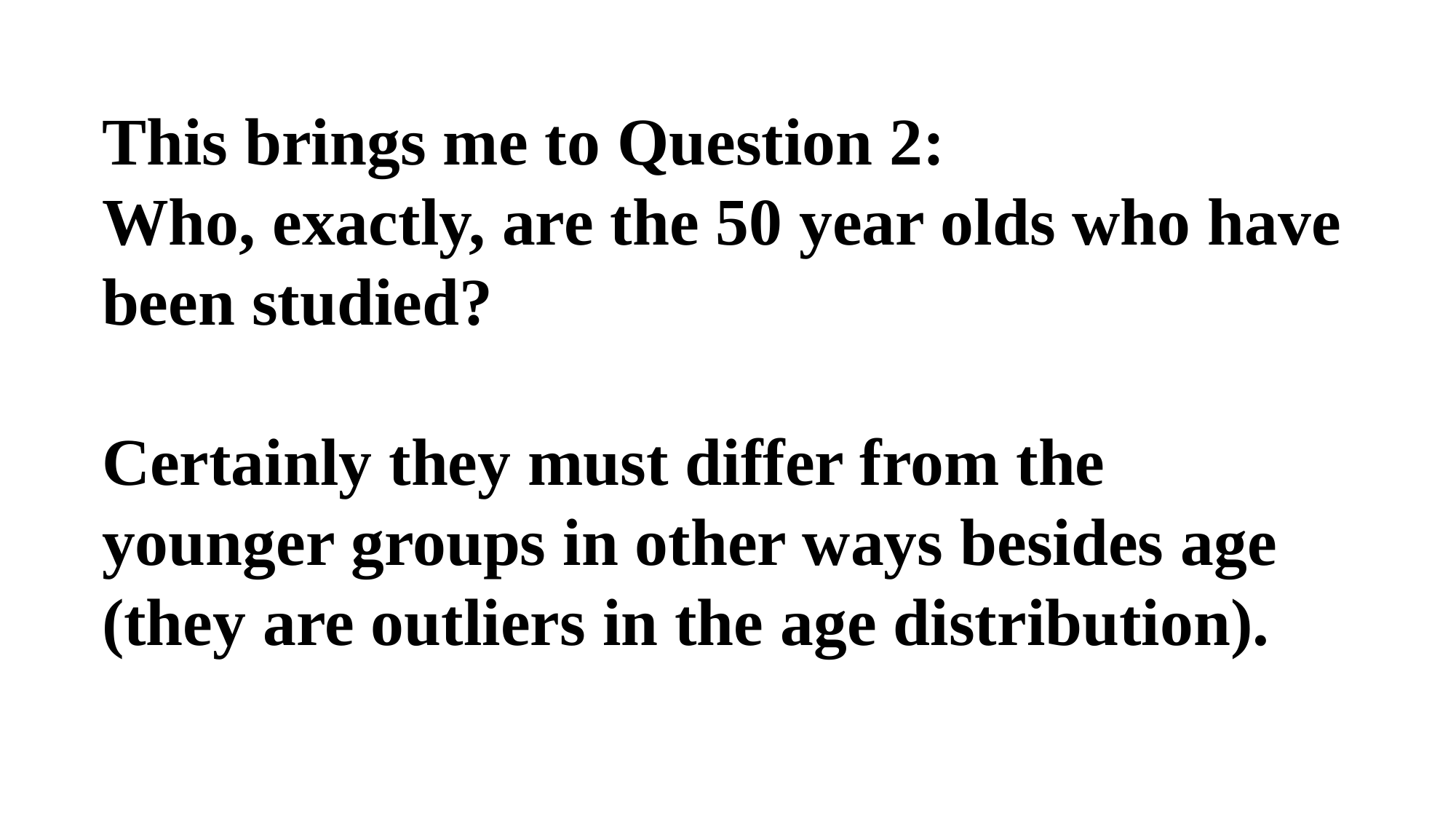

This brings me to Question 2:
Who, exactly, are the 50 year olds who have been studied?
Certainly they must differ from the younger groups in other ways besides age (they are outliers in the age distribution).